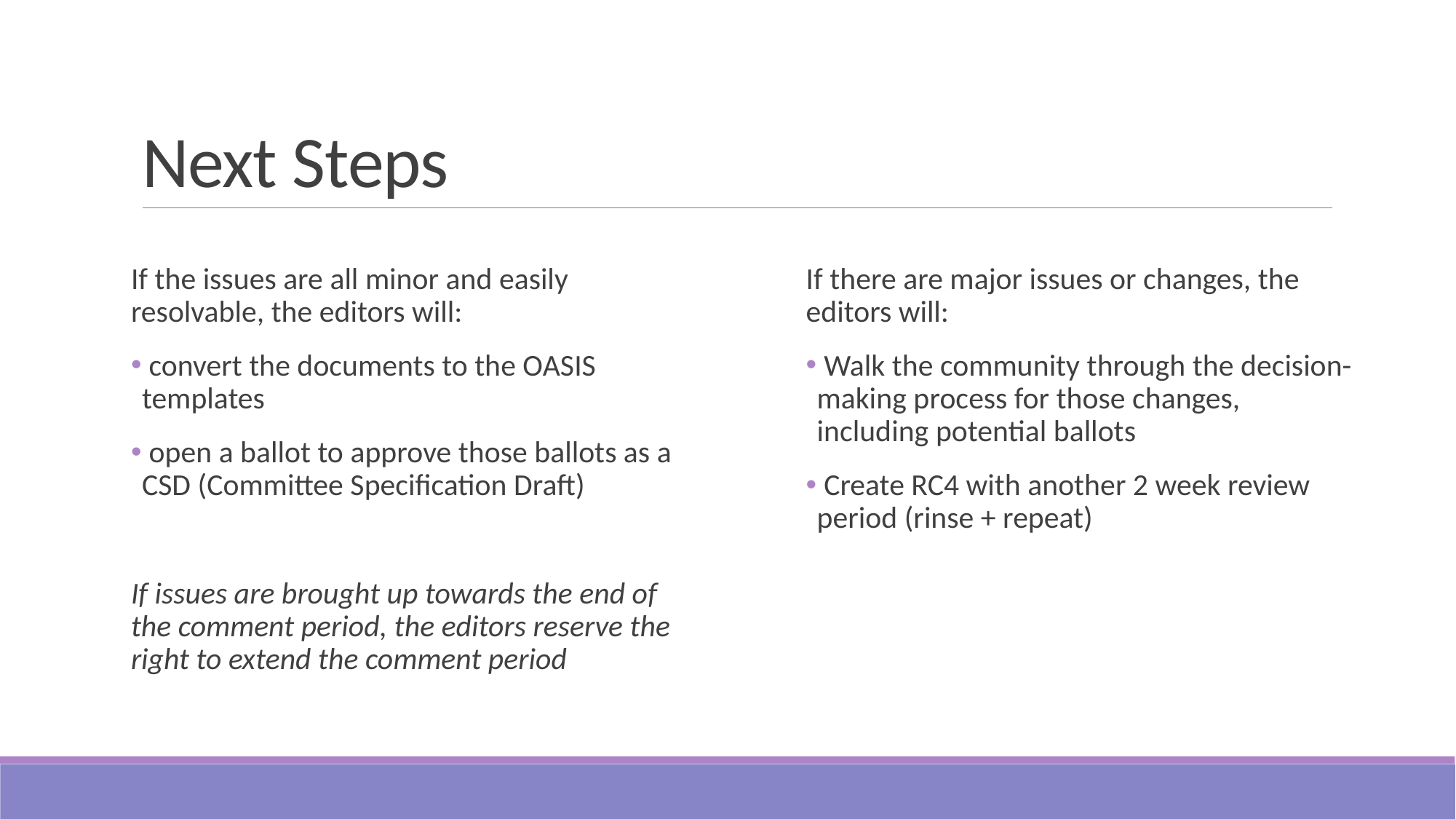

# Next Steps
If the issues are all minor and easily resolvable, the editors will:
 convert the documents to the OASIS templates
 open a ballot to approve those ballots as a CSD (Committee Specification Draft)

If issues are brought up towards the end of the comment period, the editors reserve the right to extend the comment period

If there are major issues or changes, the editors will:
 Walk the community through the decision-making process for those changes, including potential ballots
 Create RC4 with another 2 week review period (rinse + repeat)